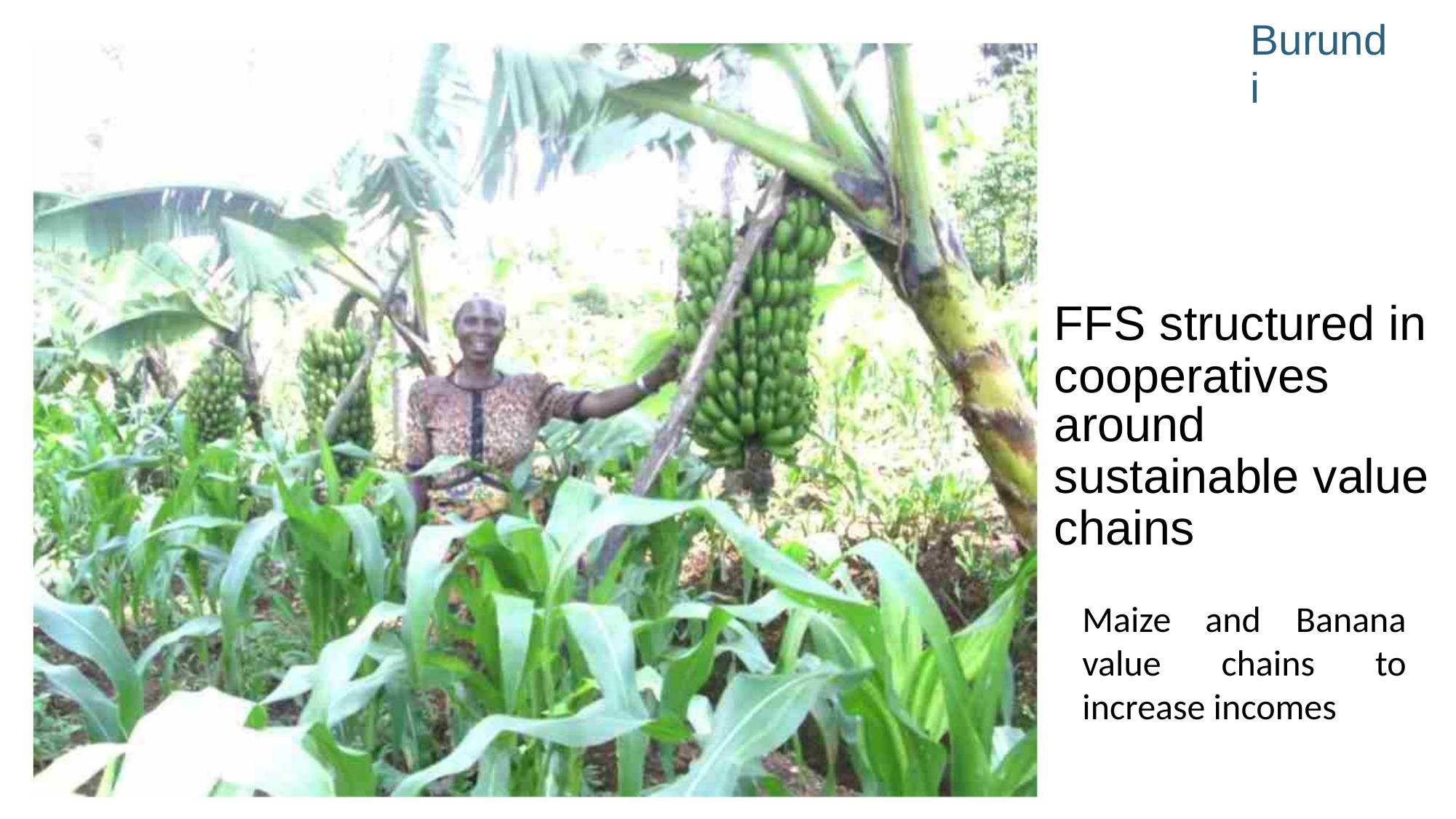

Burundi
FFS structured in
cooperatives around
sustainable value
chains
Maize and Banana
value chains to
increase incomes